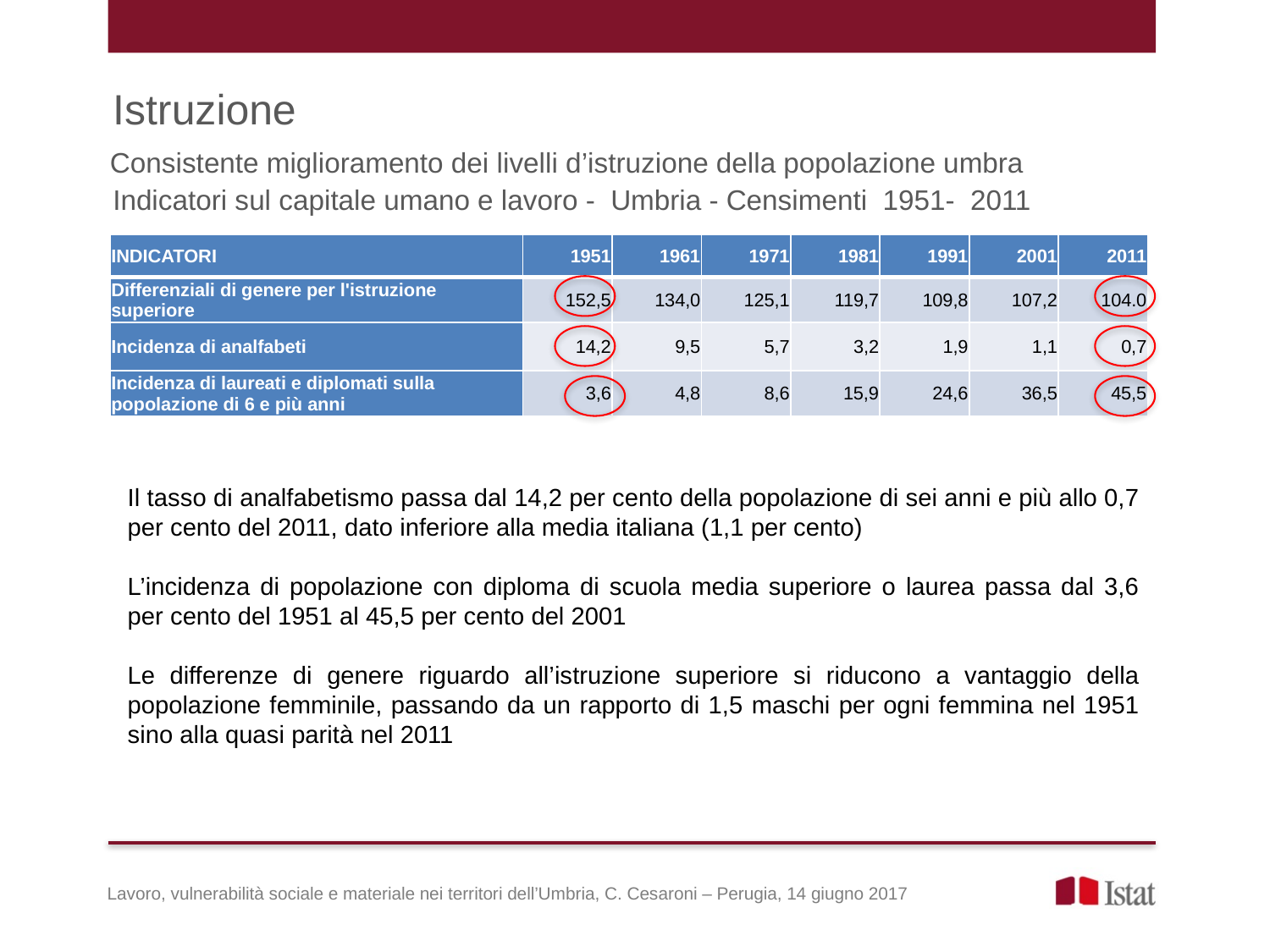

Istruzione
Consistente miglioramento dei livelli d’istruzione della popolazione umbra
Indicatori sul capitale umano e lavoro -  Umbria - Censimenti  1951-  2011
| INDICATORI | 1951 | 1961 | 1971 | 1981 | 1991 | 2001 | 2011 |
| --- | --- | --- | --- | --- | --- | --- | --- |
| Differenziali di genere per l'istruzione superiore | 152,5 | 134,0 | 125,1 | 119,7 | 109,8 | 107,2 | 104.0 |
| Incidenza di analfabeti | 14,2 | 9,5 | 5,7 | 3,2 | 1,9 | 1,1 | 0,7 |
| Incidenza di laureati e diplomati sulla popolazione di 6 e più anni | 3,6 | 4,8 | 8,6 | 15,9 | 24,6 | 36,5 | 45,5 |

Il tasso di analfabetismo passa dal 14,2 per cento della popolazione di sei anni e più allo 0,7 per cento del 2011, dato inferiore alla media italiana (1,1 per cento)

L’incidenza di popolazione con diploma di scuola media superiore o laurea passa dal 3,6 per cento del 1951 al 45,5 per cento del 2001

Le differenze di genere riguardo all’istruzione superiore si riducono a vantaggio della popolazione femminile, passando da un rapporto di 1,5 maschi per ogni femmina nel 1951 sino alla quasi parità nel 2011
Lavoro, vulnerabilità sociale e materiale nei territori dell’Umbria, C. Cesaroni – Perugia, 14 giugno 2017